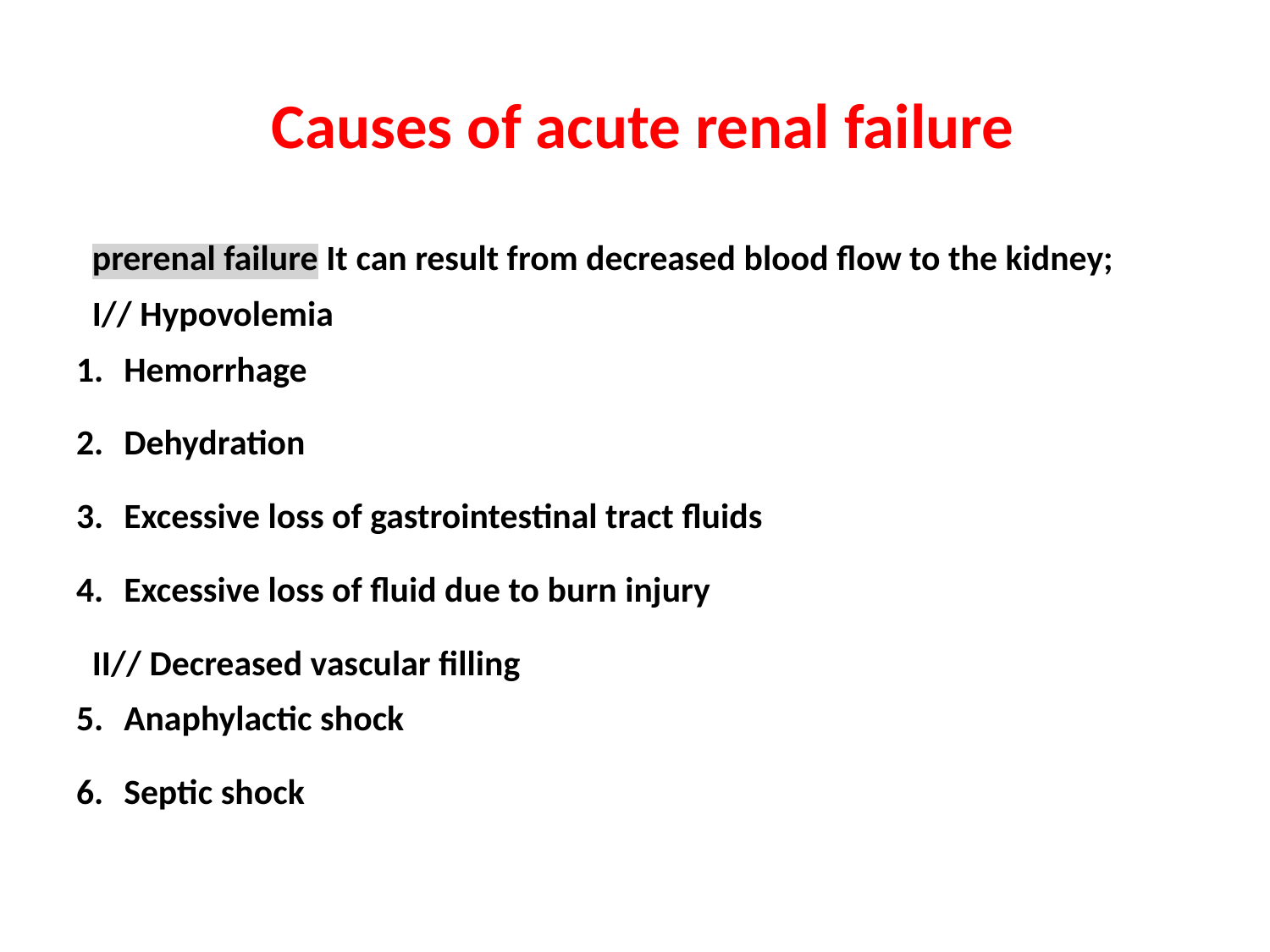

# Causes of acute renal failure
prerenal failure It can result from decreased blood flow to the kidney;
I// Hypovolemia
Hemorrhage
Dehydration
Excessive loss of gastrointestinal tract fluids
Excessive loss of fluid due to burn injury
II// Decreased vascular filling
Anaphylactic shock
Septic shock